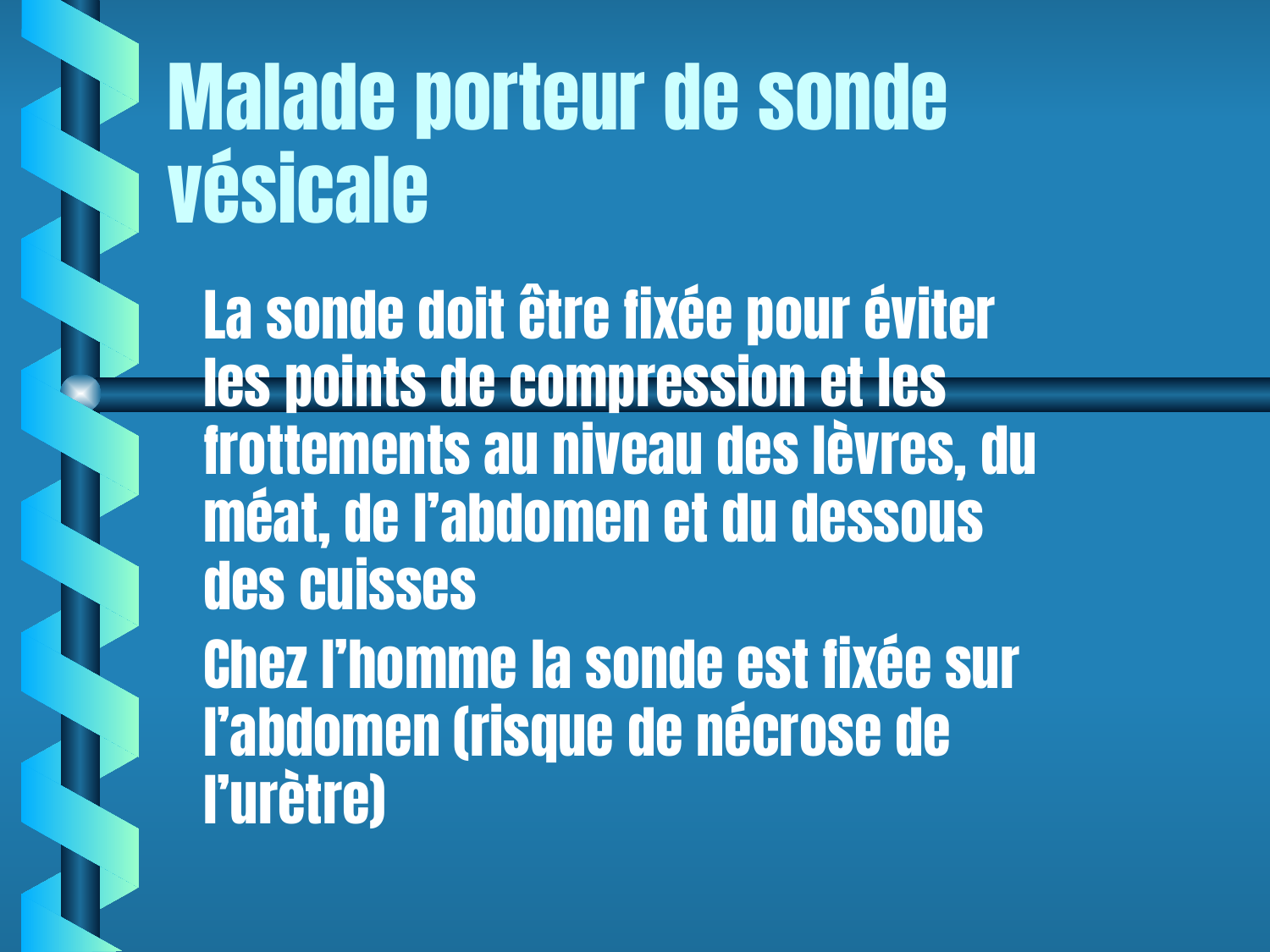

# Malade porteur de sonde vésicale
La sonde doit être fixée pour éviter les points de compression et les frottements au niveau des lèvres, du méat, de l’abdomen et du dessous des cuisses
Chez l’homme la sonde est fixée sur l’abdomen (risque de nécrose de l’urètre)